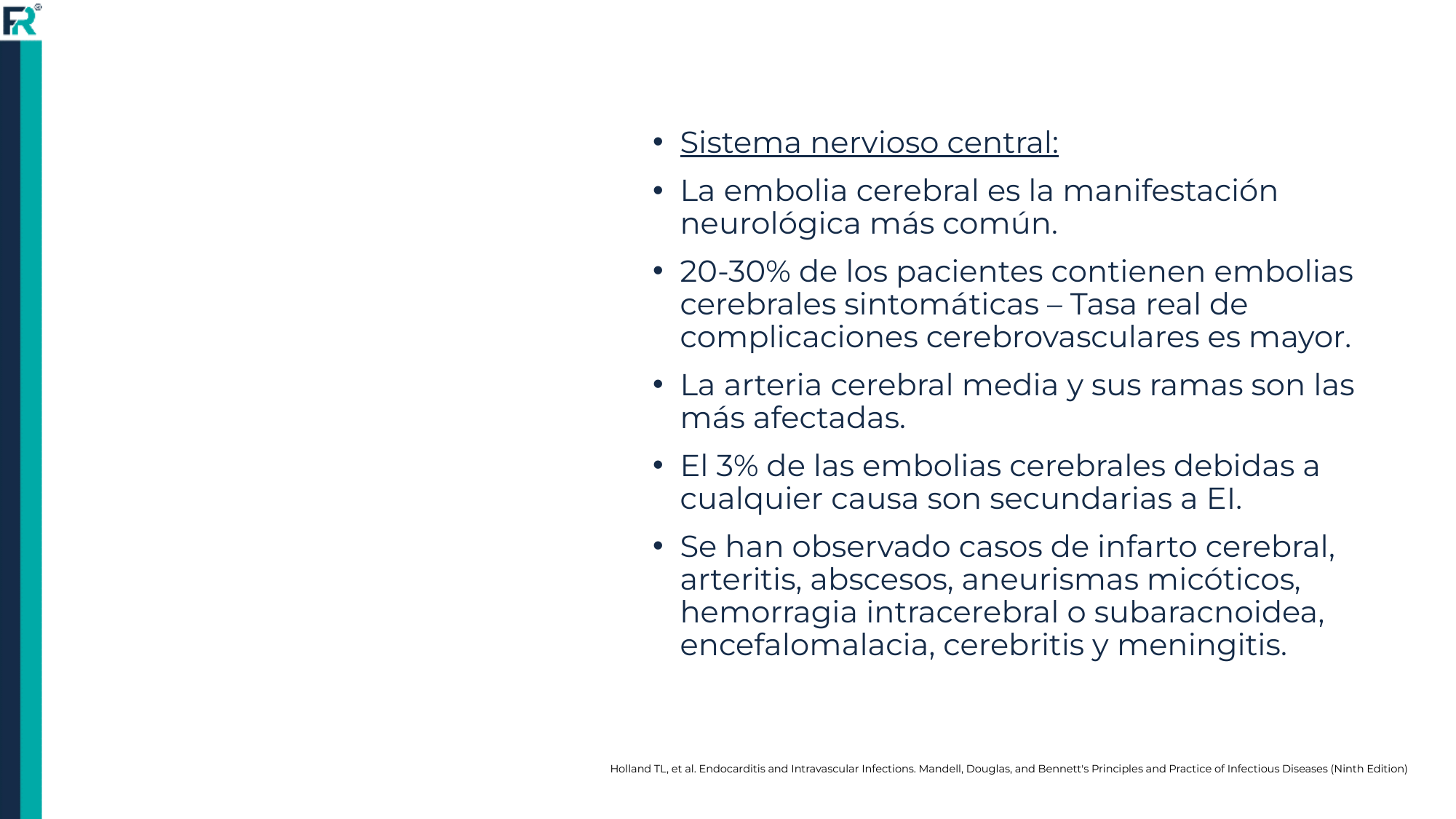

Sistema nervioso central:
La embolia cerebral es la manifestación neurológica más común.
20-30% de los pacientes contienen embolias cerebrales sintomáticas – Tasa real de complicaciones cerebrovasculares es mayor.
La arteria cerebral media y sus ramas son las más afectadas.
El 3% de las embolias cerebrales debidas a cualquier causa son secundarias a EI.
Se han observado casos de infarto cerebral, arteritis, abscesos, aneurismas micóticos, hemorragia intracerebral o subaracnoidea, encefalomalacia, cerebritis y meningitis.
Holland TL, et al. Endocarditis and Intravascular Infections. Mandell, Douglas, and Bennett's Principles and Practice of Infectious Diseases (Ninth Edition)